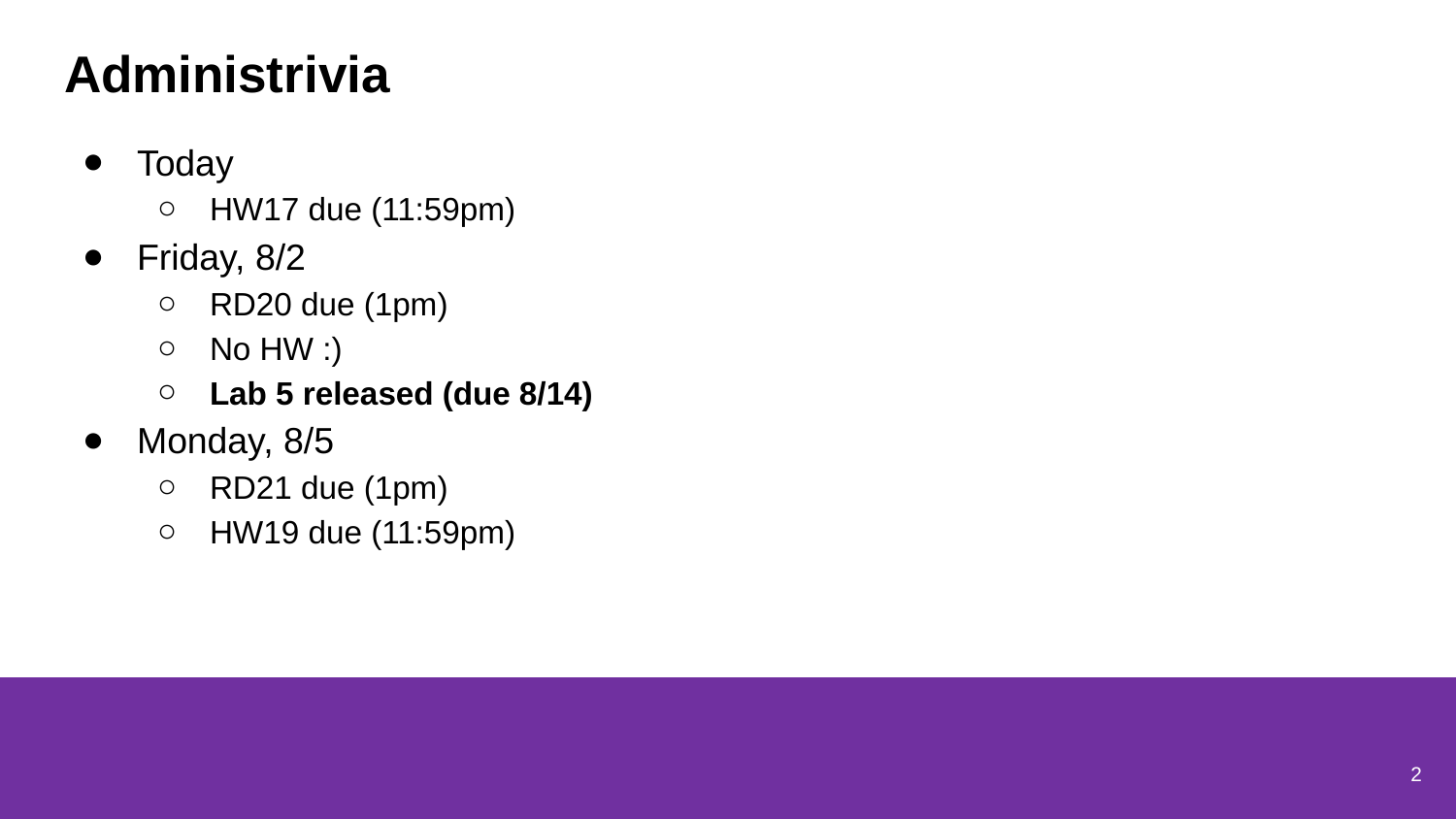

# Administrivia
Today
HW17 due (11:59pm)
Friday, 8/2
RD20 due (1pm)
No HW :)
Lab 5 released (due 8/14)
Monday, 8/5
RD21 due (1pm)
HW19 due (11:59pm)
2